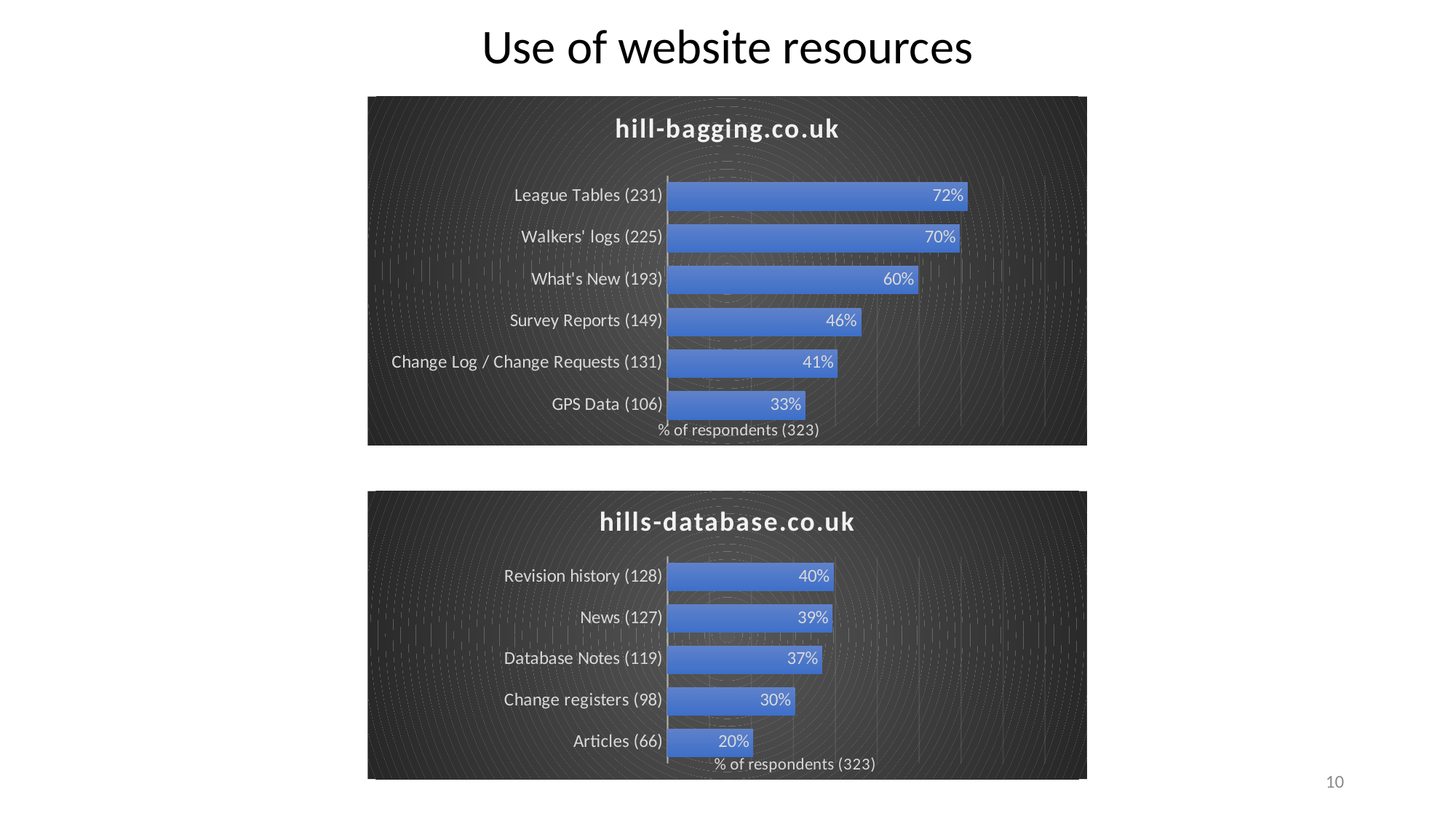

# Use of website resources

### Chart: hill-bagging.co.uk

| Category | Column1 |
|---|---|
| League Tables (231) | 0.7151702786377708 |
| Walkers' logs (225) | 0.6965944272445822 |
| What's New (193) | 0.5975232198142415 |
| Survey Reports (149) | 0.46130030959752316 |
| Change Log / Change Requests (131) | 0.4055727554179567 |
| GPS Data (106) | 0.3281733746130031 |

### Chart: hills-database.co.uk

| Category | Column1 |
|---|---|
| Revision history (128) | 0.39628482972136225 |
| News (127) | 0.393188854489164 |
| Database Notes (119) | 0.3684210526315789 |
| Change registers (98) | 0.30340557275541796 |
| Articles (66) | 0.20433436532507743 |
10